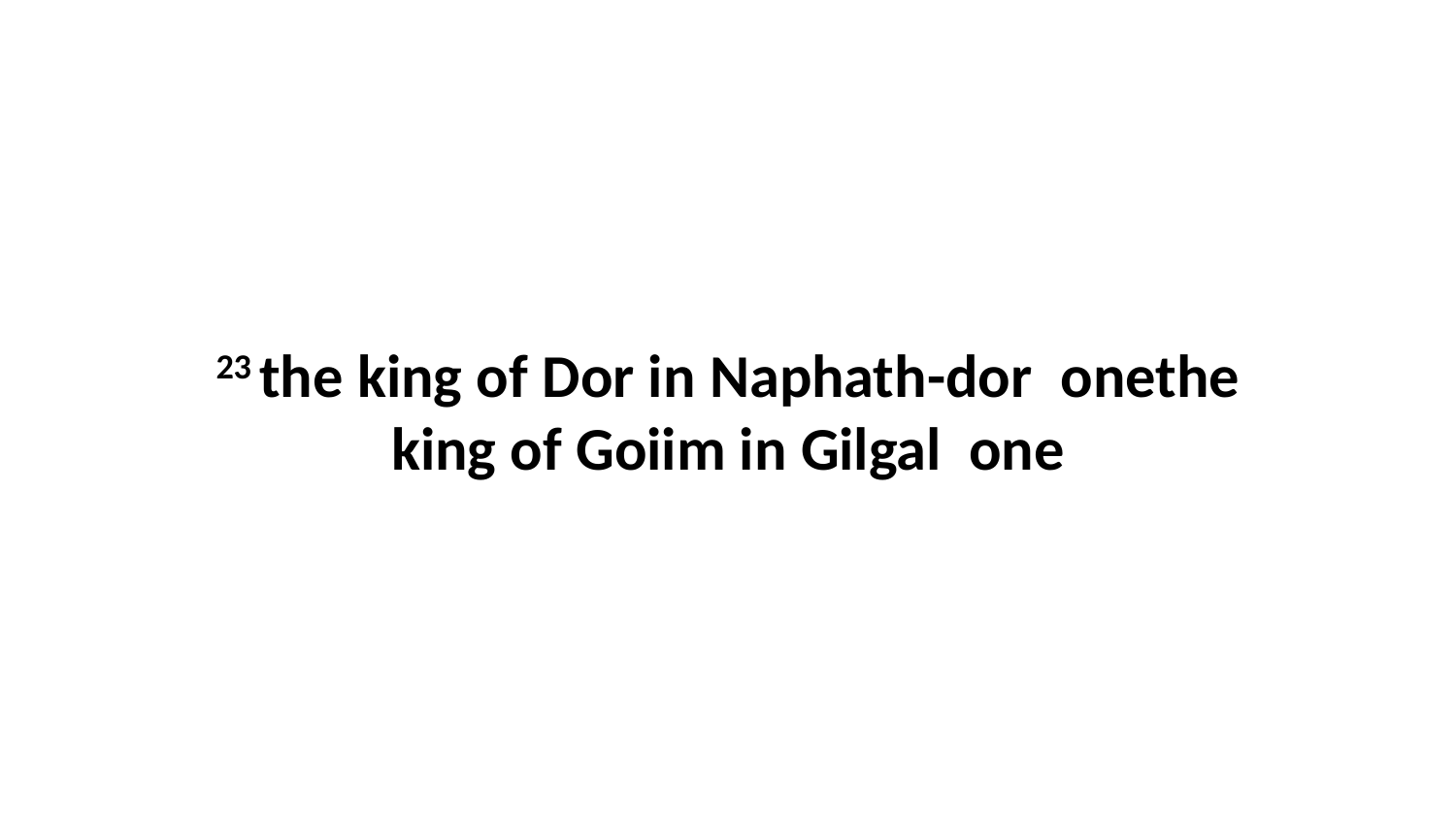

23 the king of Dor in Naphath-dor  onethe king of Goiim in Gilgal  one